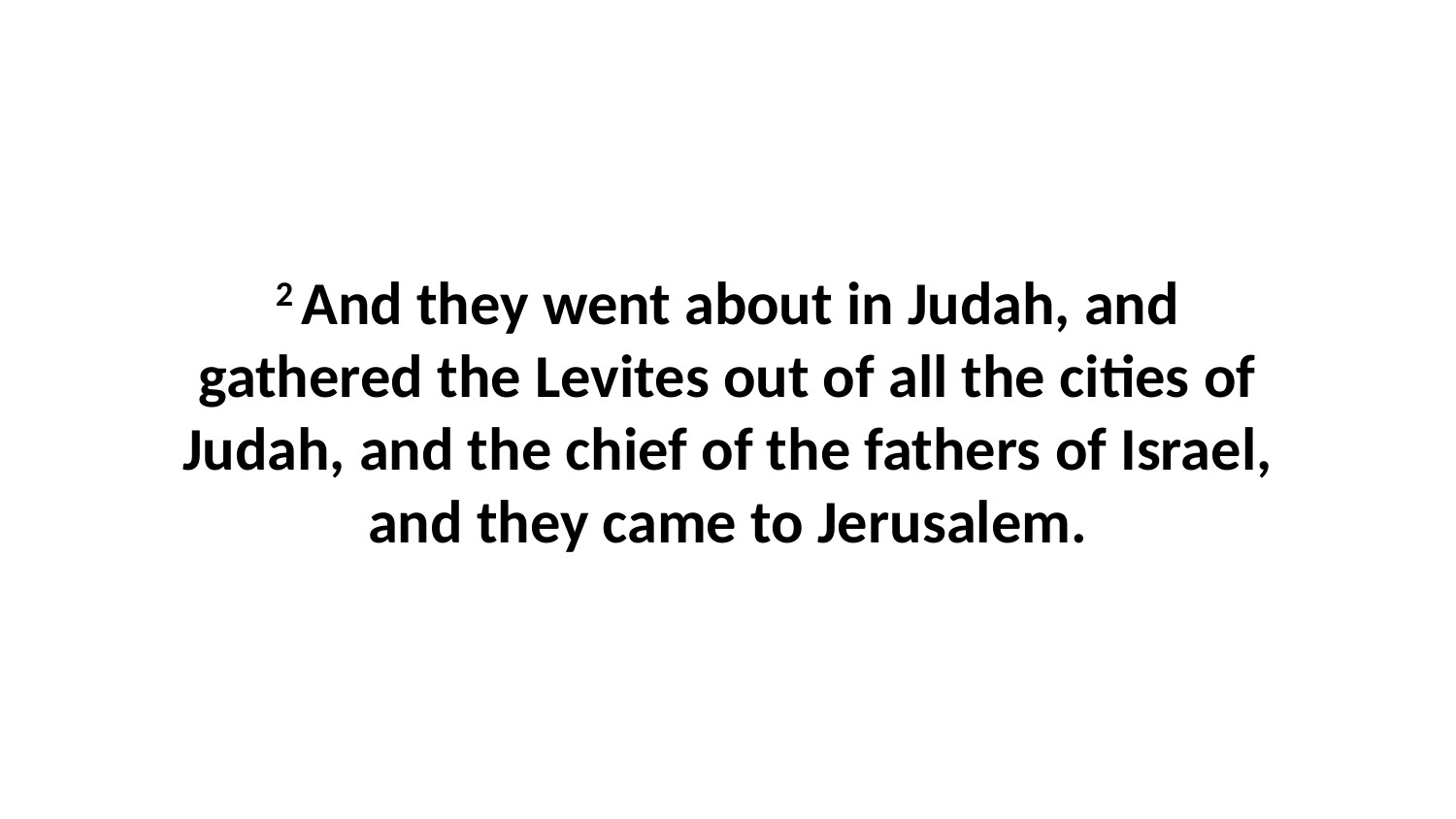

2 And they went about in Judah, and gathered the Levites out of all the cities of Judah, and the chief of the fathers of Israel, and they came to Jerusalem.